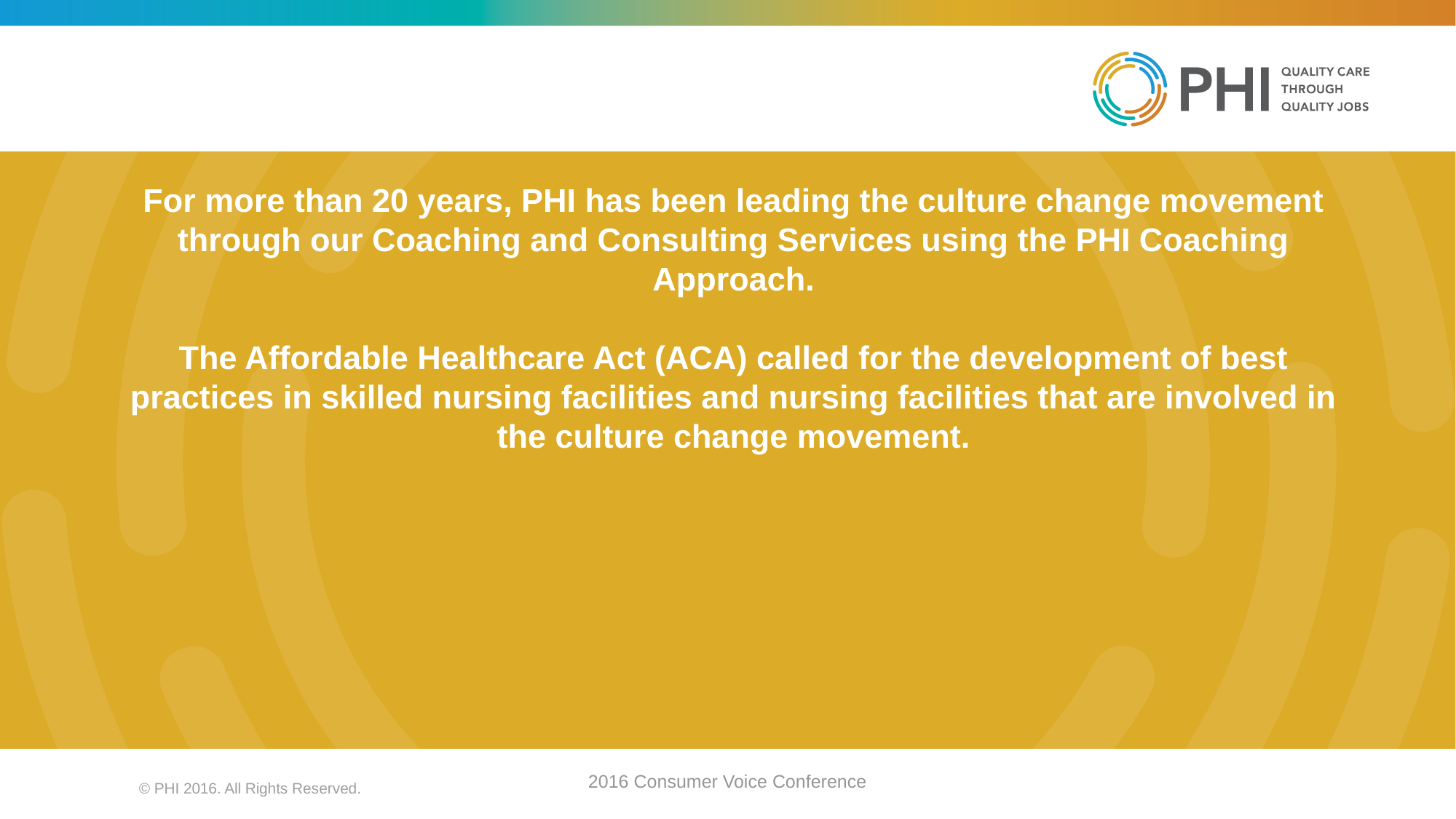

# For more than 20 years, PHI has been leading the culture change movement through our Coaching and Consulting Services using the PHI Coaching Approach. The Affordable Healthcare Act (ACA) called for the development of best practices in skilled nursing facilities and nursing facilities that are involved in the culture change movement.
2016 Consumer Voice Conference
© PHI 2016. All Rights Reserved.